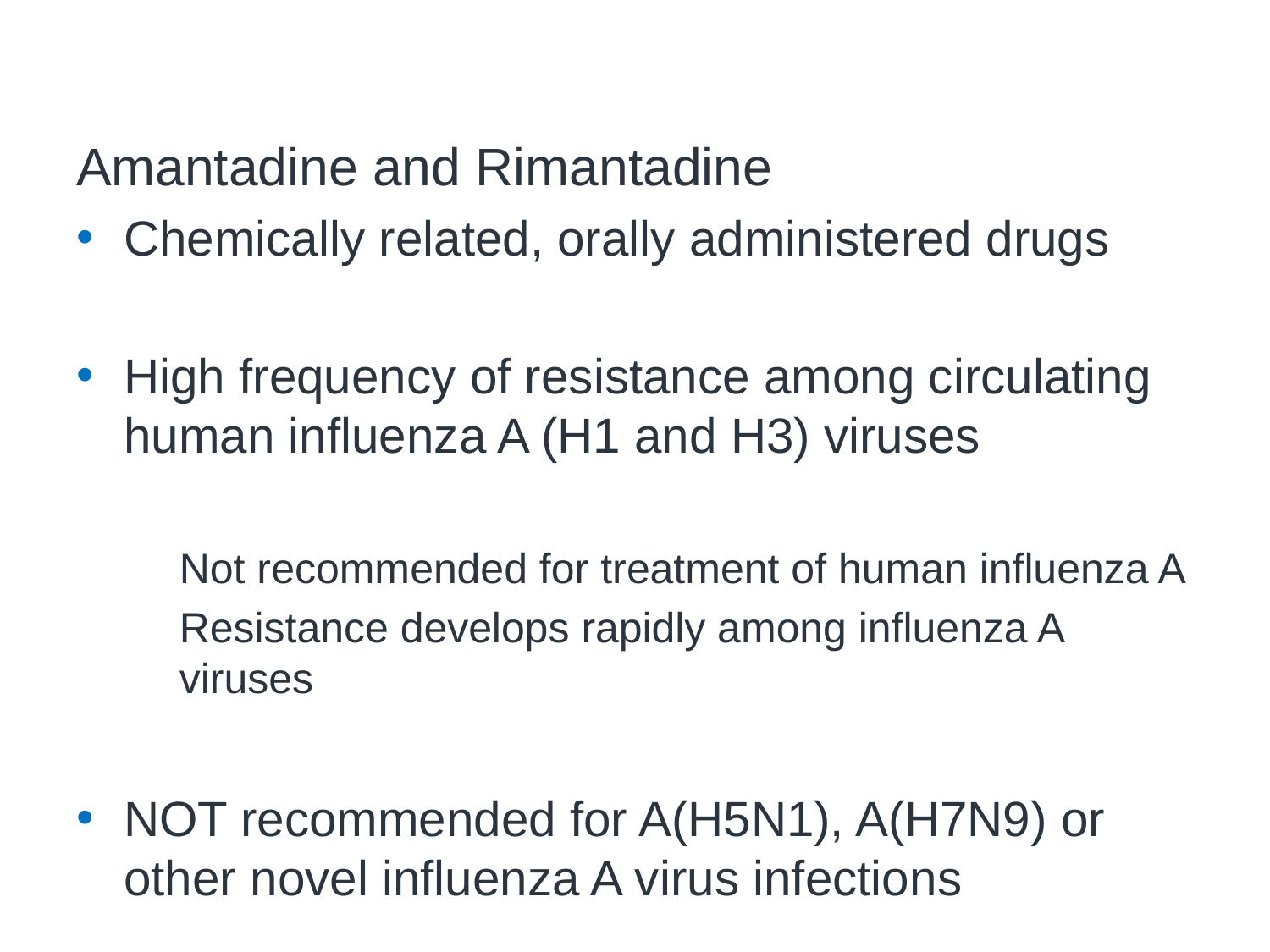

# Adamantanes
Amantadine and Rimantadine
Chemically related, orally administered drugs

High frequency of resistance among circulating human influenza A (H1 and H3) viruses

Not recommended for treatment of human influenza A
Resistance develops rapidly among influenza A viruses

NOT recommended for A(H5N1), A(H7N9) or other novel influenza A virus infections